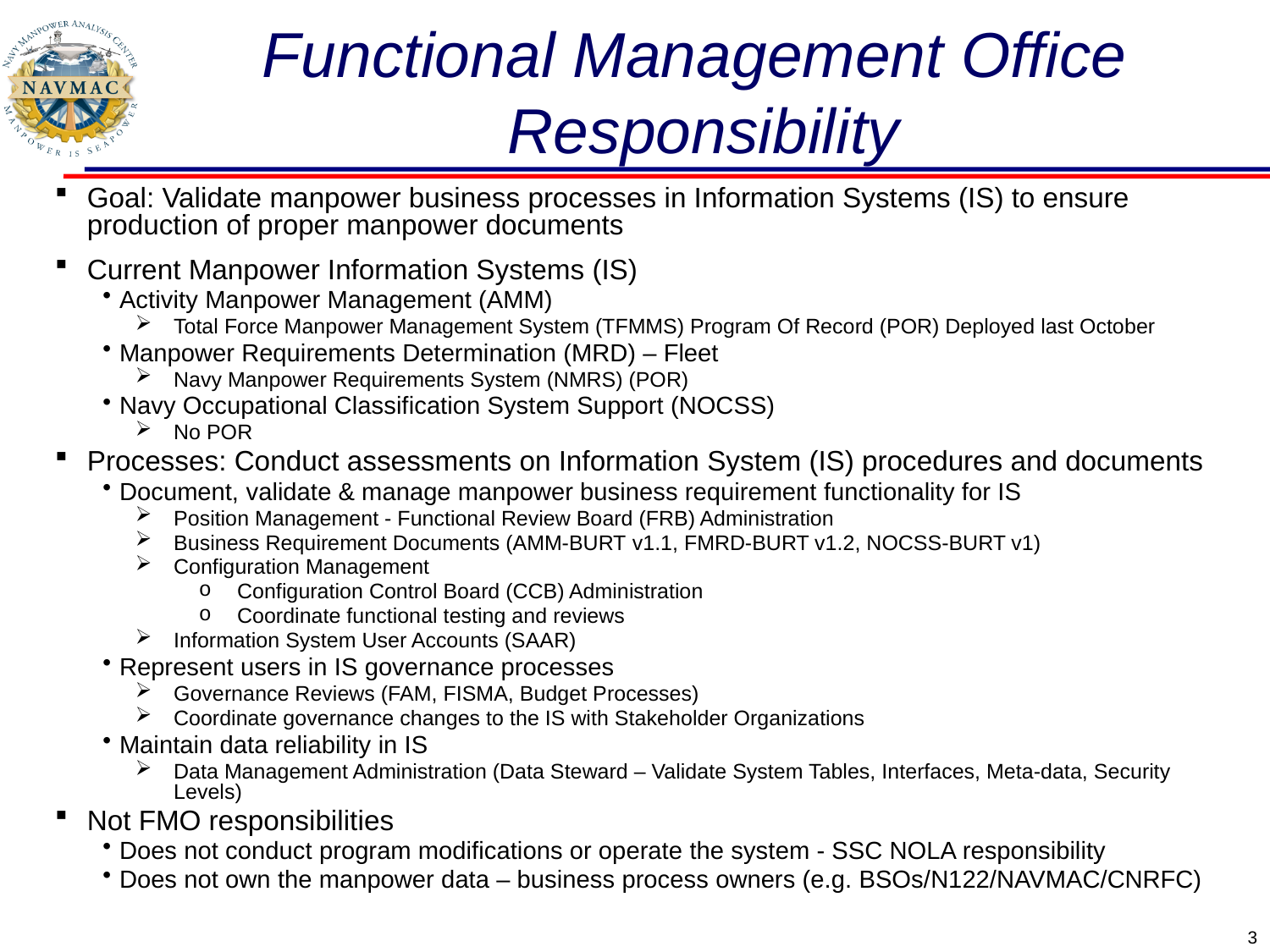

Functional Management Office  Responsibility
Goal: Validate manpower business processes in Information Systems (IS) to ensure production of proper manpower documents

Current Manpower Information Systems (IS)
Activity Manpower Management (AMM)
Total Force Manpower Management System (TFMMS) Program Of Record (POR) Deployed last October
Manpower Requirements Determination (MRD) – Fleet
Navy Manpower Requirements System (NMRS) (POR)
Navy Occupational Classification System Support (NOCSS)
No POR
Processes: Conduct assessments on Information System (IS) procedures and documents
Document, validate & manage manpower business requirement functionality for IS
Position Management - Functional Review Board (FRB) Administration
Business Requirement Documents (AMM-BURT v1.1, FMRD-BURT v1.2, NOCSS-BURT v1)
Configuration Management
Configuration Control Board (CCB) Administration
Coordinate functional testing and reviews
Information System User Accounts (SAAR)
Represent users in IS governance processes
Governance Reviews (FAM, FISMA, Budget Processes)
Coordinate governance changes to the IS with Stakeholder Organizations
Maintain data reliability in IS
Data Management Administration (Data Steward – Validate System Tables, Interfaces, Meta-data, Security Levels)
Not FMO responsibilities
Does not conduct program modifications or operate the system - SSC NOLA responsibility
Does not own the manpower data – business process owners (e.g. BSOs/N122/NAVMAC/CNRFC)

3